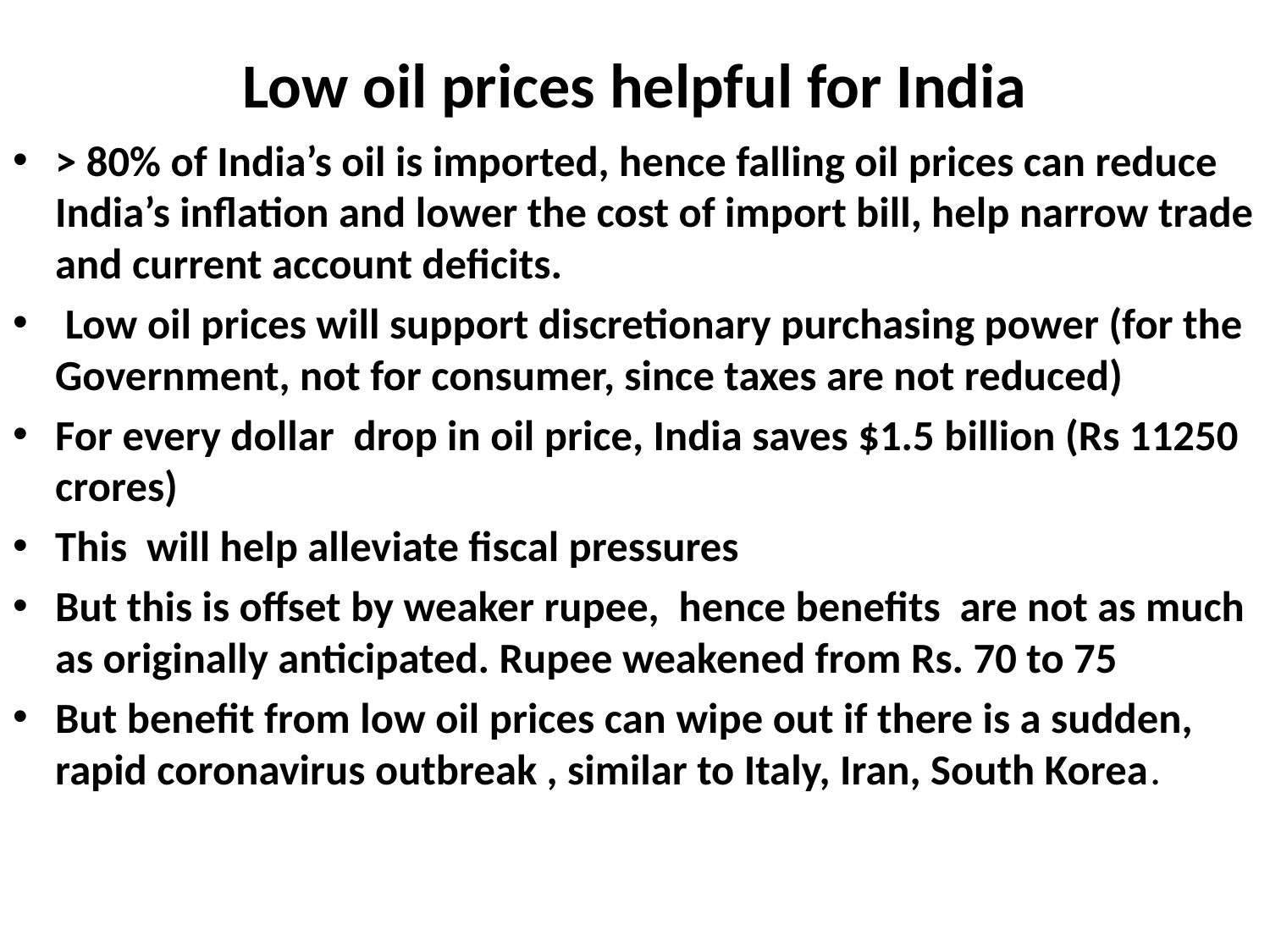

# Low oil prices helpful for India
> 80% of India’s oil is imported, hence falling oil prices can reduce India’s inflation and lower the cost of import bill, help narrow trade and current account deficits.
 Low oil prices will support discretionary purchasing power (for the Government, not for consumer, since taxes are not reduced)
For every dollar  drop in oil price, India saves $1.5 billion (Rs 11250 crores)
This  will help alleviate fiscal pressures
But this is offset by weaker rupee,  hence benefits  are not as much as originally anticipated. Rupee weakened from Rs. 70 to 75
But benefit from low oil prices can wipe out if there is a sudden, rapid coronavirus outbreak , similar to Italy, Iran, South Korea.